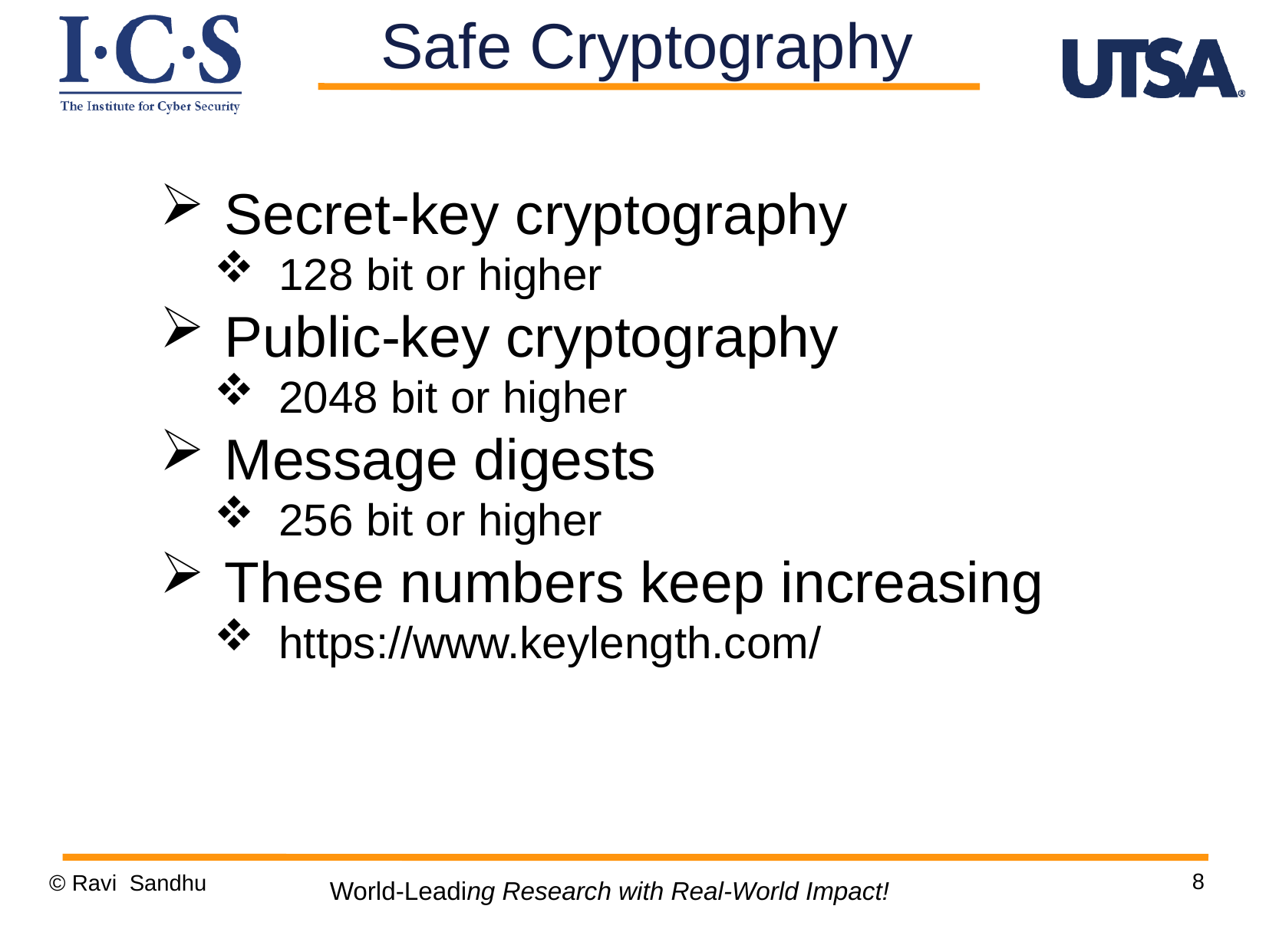

Safe Cryptography
Secret-key cryptography
128 bit or higher
Public-key cryptography
2048 bit or higher
Message digests
256 bit or higher
These numbers keep increasing
https://www.keylength.com/

8
© Ravi  Sandhu
World-Leading Research with Real-World Impact!